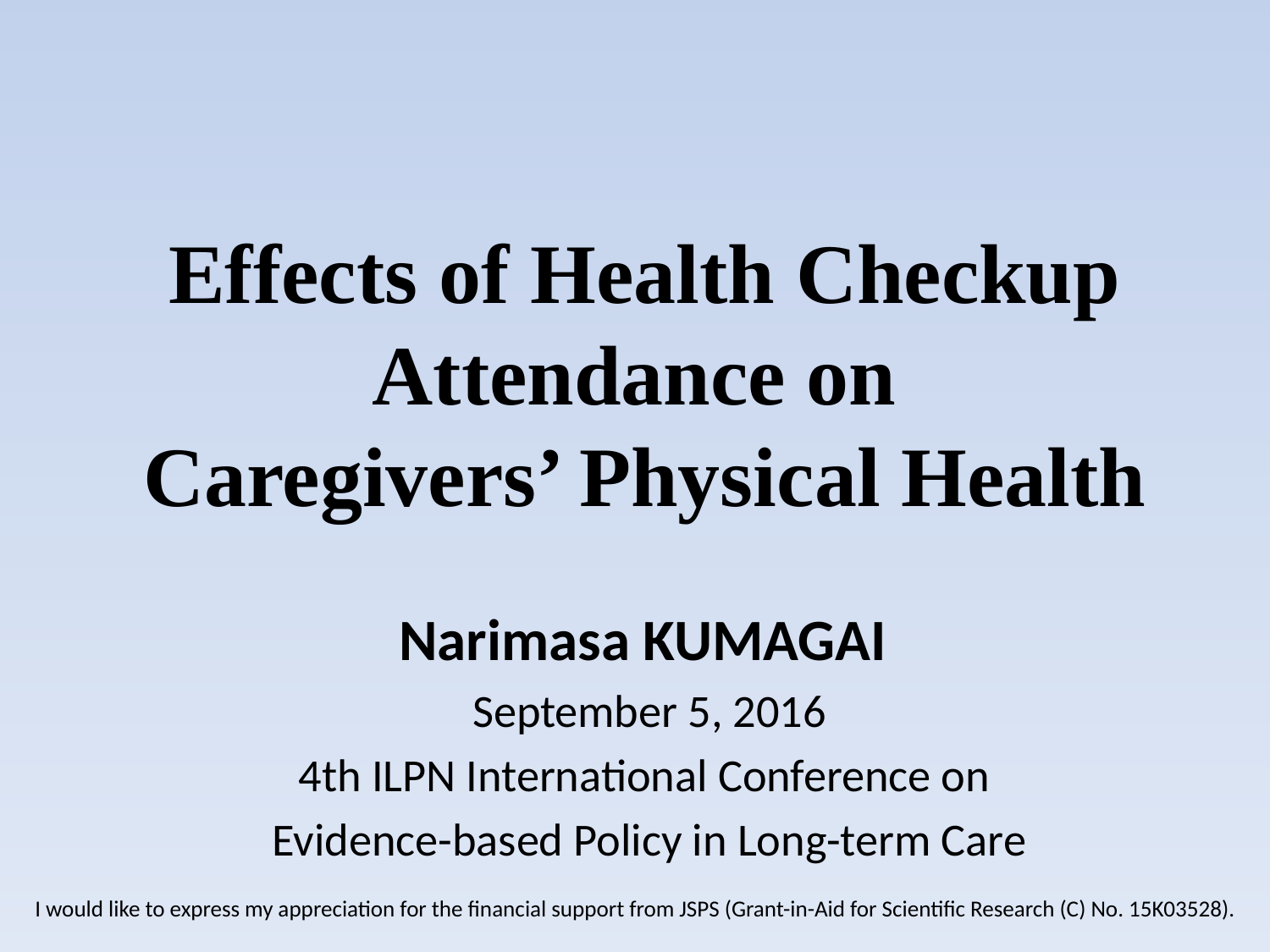

# Effects of Health Checkup Attendance on Caregivers’ Physical Health
Narimasa KUMAGAI
September 5, 2016
4th ILPN International Conference on
Evidence-based Policy in Long-term Care
I would like to express my appreciation for the financial support from JSPS (Grant-in-Aid for Scientific Research (C) No. 15K03528).